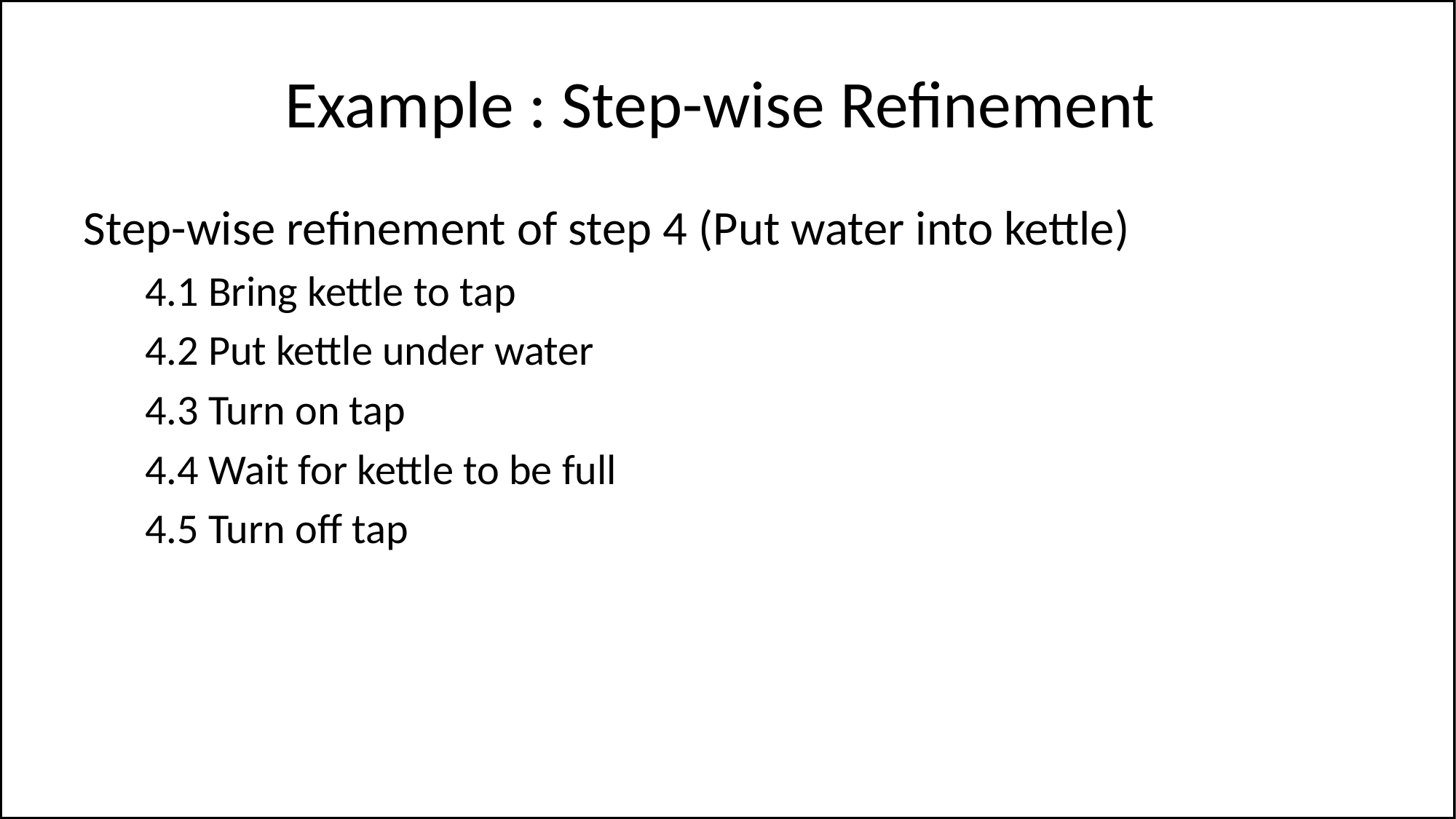

# Example : Step-wise Refinement
Step-wise refinement of step 4 (Put water into kettle)
4.1 Bring kettle to tap
4.2 Put kettle under water
4.3 Turn on tap
4.4 Wait for kettle to be full
4.5 Turn off tap